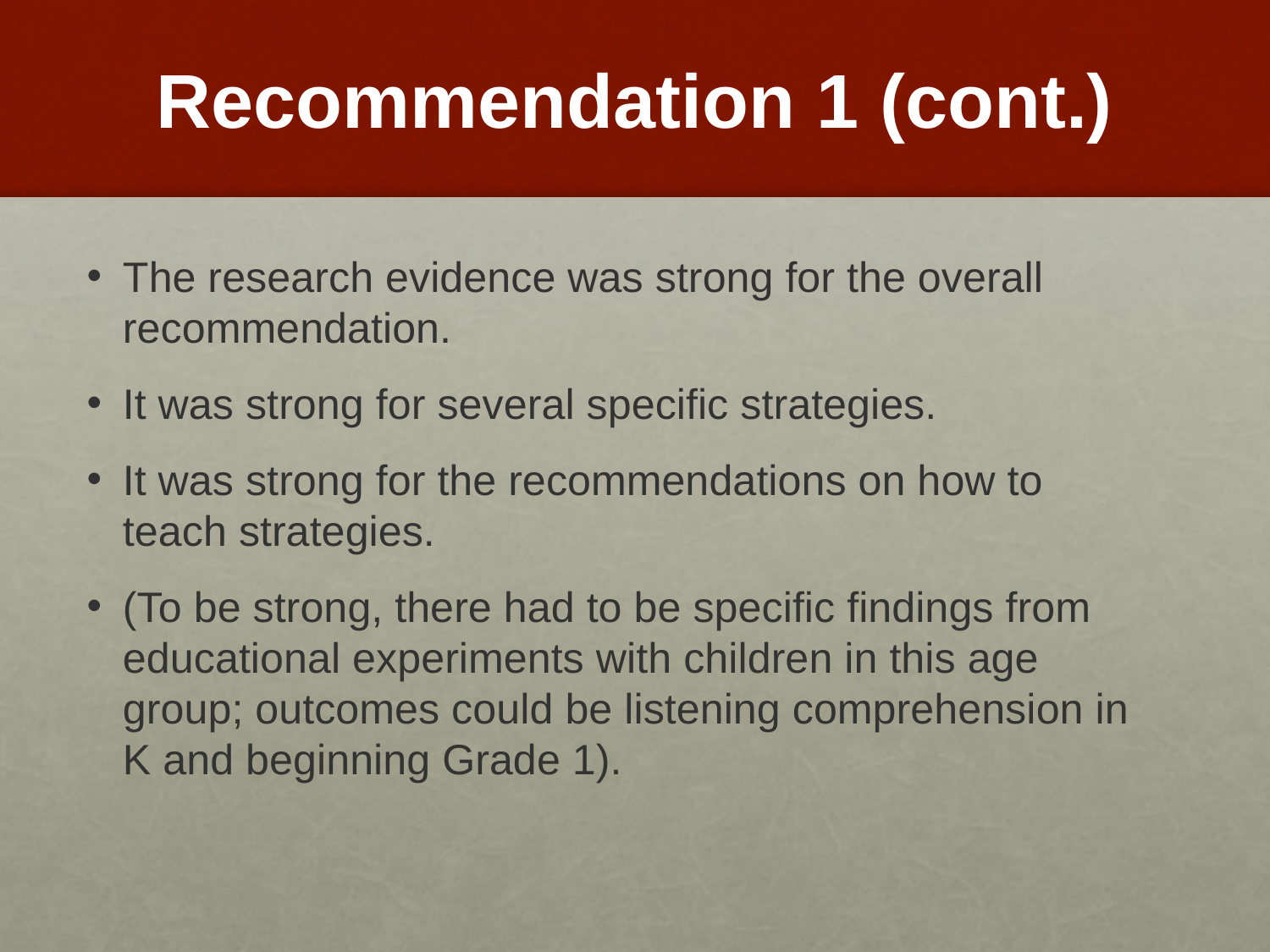

# Recommendation 1 (cont.)
The research evidence was strong for the overall recommendation.
It was strong for several specific strategies.
It was strong for the recommendations on how to teach strategies.
(To be strong, there had to be specific findings from educational experiments with children in this age group; outcomes could be listening comprehension in K and beginning Grade 1).